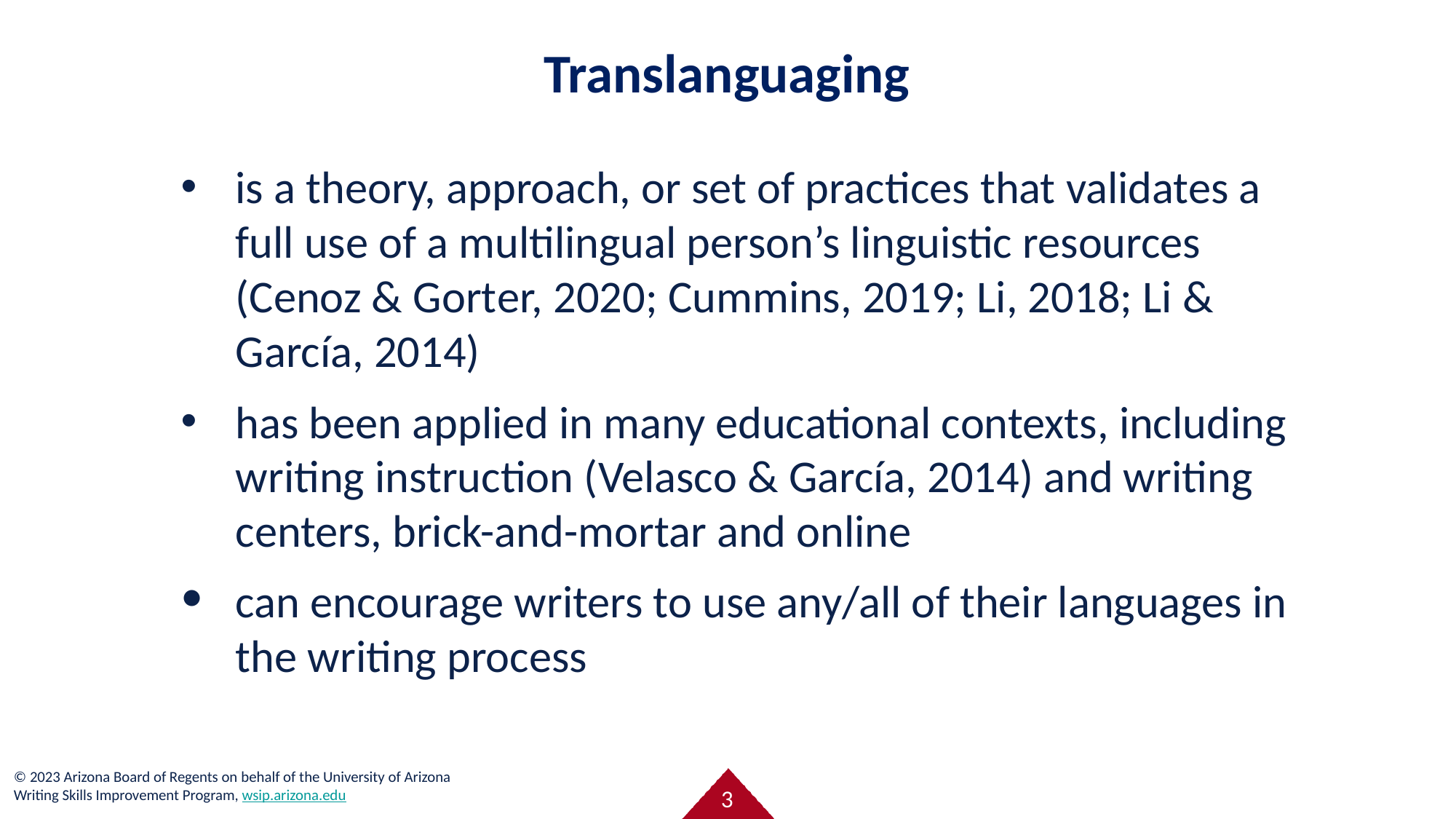

# Translanguaging
is a theory, approach, or set of practices that validates a full use of a multilingual person’s linguistic resources (Cenoz & Gorter, 2020; Cummins, 2019; Li, 2018; Li & García, 2014)
has been applied in many educational contexts, including writing instruction (Velasco & García, 2014) and writing centers, brick-and-mortar and online
can encourage writers to use any/all of their languages in the writing process
3